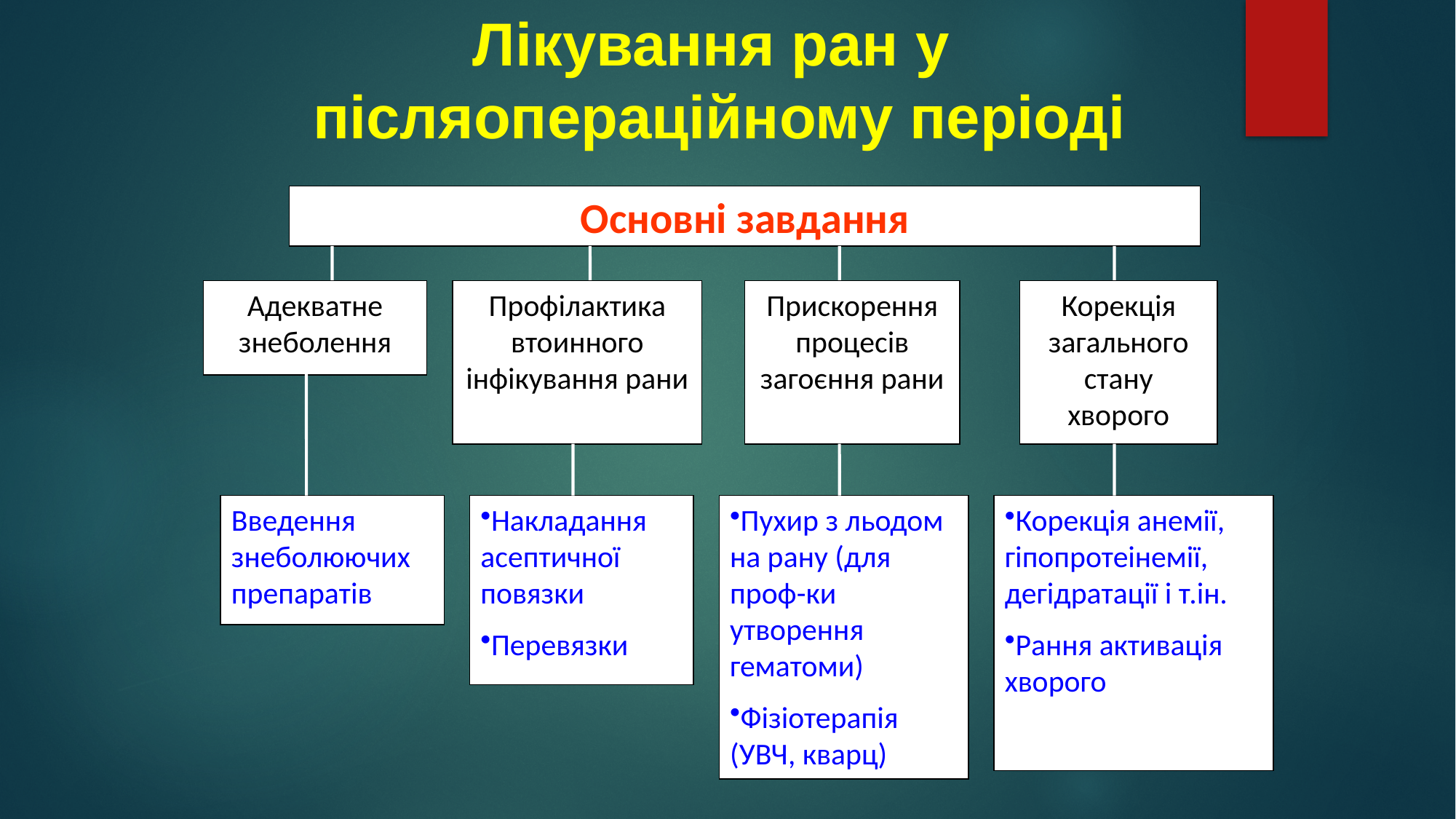

Лікування ран у
післяопераційному періоді
Основні завдання

Адекватне знеболення
Профілактика втоинного інфікування рани
Прискорення процесів загоєння рани
Корекція загального стану хворого

Введення знеболюючих препаратів
Пухир з льодом на рану (для проф-ки утворення гематоми)
Фізіотерапія (УВЧ, кварц)

Накладання асептичної повязки
Перевязки
Корекція анемії, гіпопротеінемії, дегідратації і т.ін.
Рання активація хворого